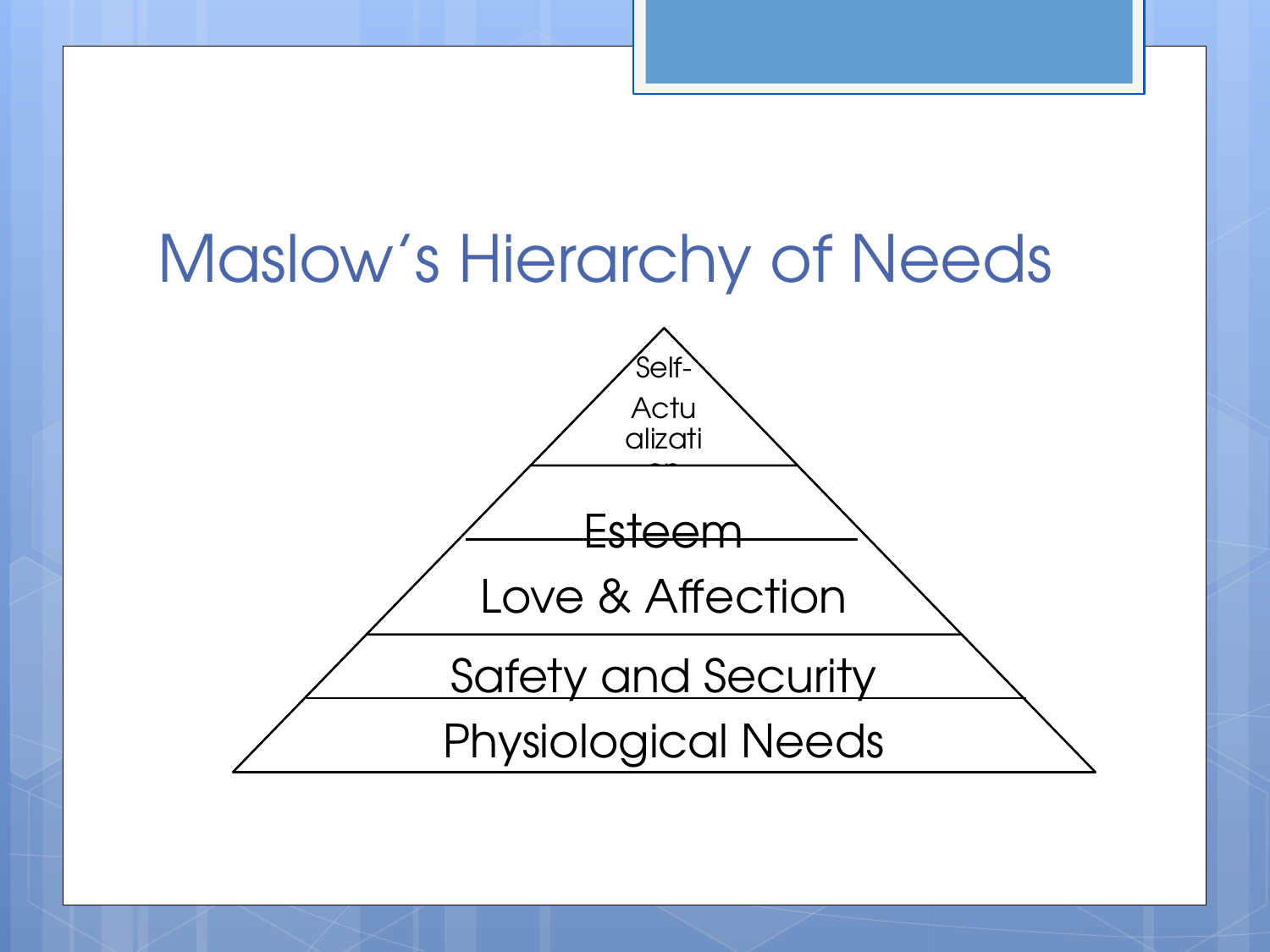

# Maslow’s Hierarchy of Needs
Self-
Actualization
Esteem
Love & Affection
Safety and Security
Physiological Needs